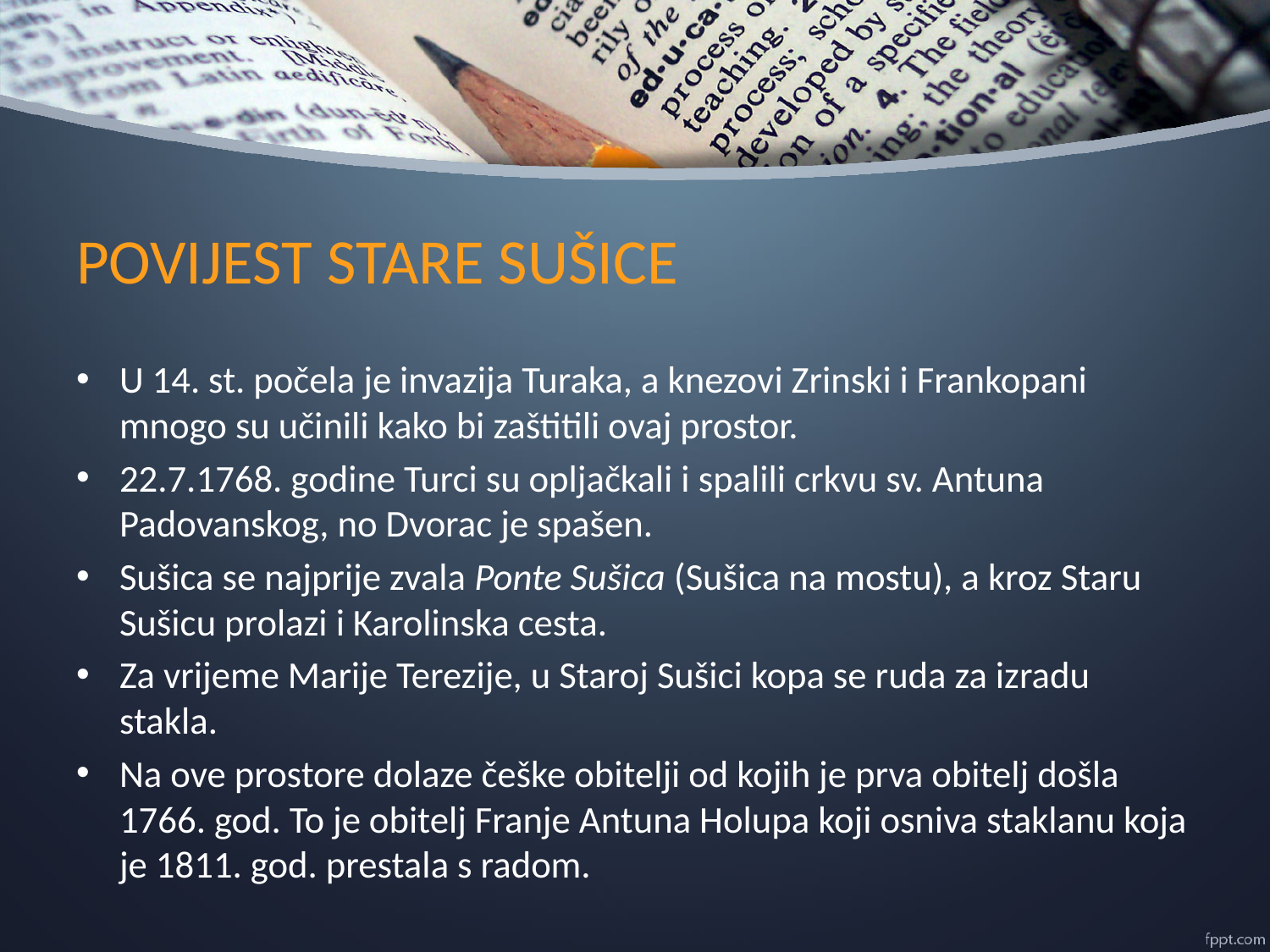

# POVIJEST STARE SUŠICE
U 14. st. počela je invazija Turaka, a knezovi Zrinski i Frankopani mnogo su učinili kako bi zaštitili ovaj prostor.
22.7.1768. godine Turci su opljačkali i spalili crkvu sv. Antuna Padovanskog, no Dvorac je spašen.
Sušica se najprije zvala Ponte Sušica (Sušica na mostu), a kroz Staru Sušicu prolazi i Karolinska cesta.
Za vrijeme Marije Terezije, u Staroj Sušici kopa se ruda za izradu stakla.
Na ove prostore dolaze češke obitelji od kojih je prva obitelj došla 1766. god. To je obitelj Franje Antuna Holupa koji osniva staklanu koja je 1811. god. prestala s radom.